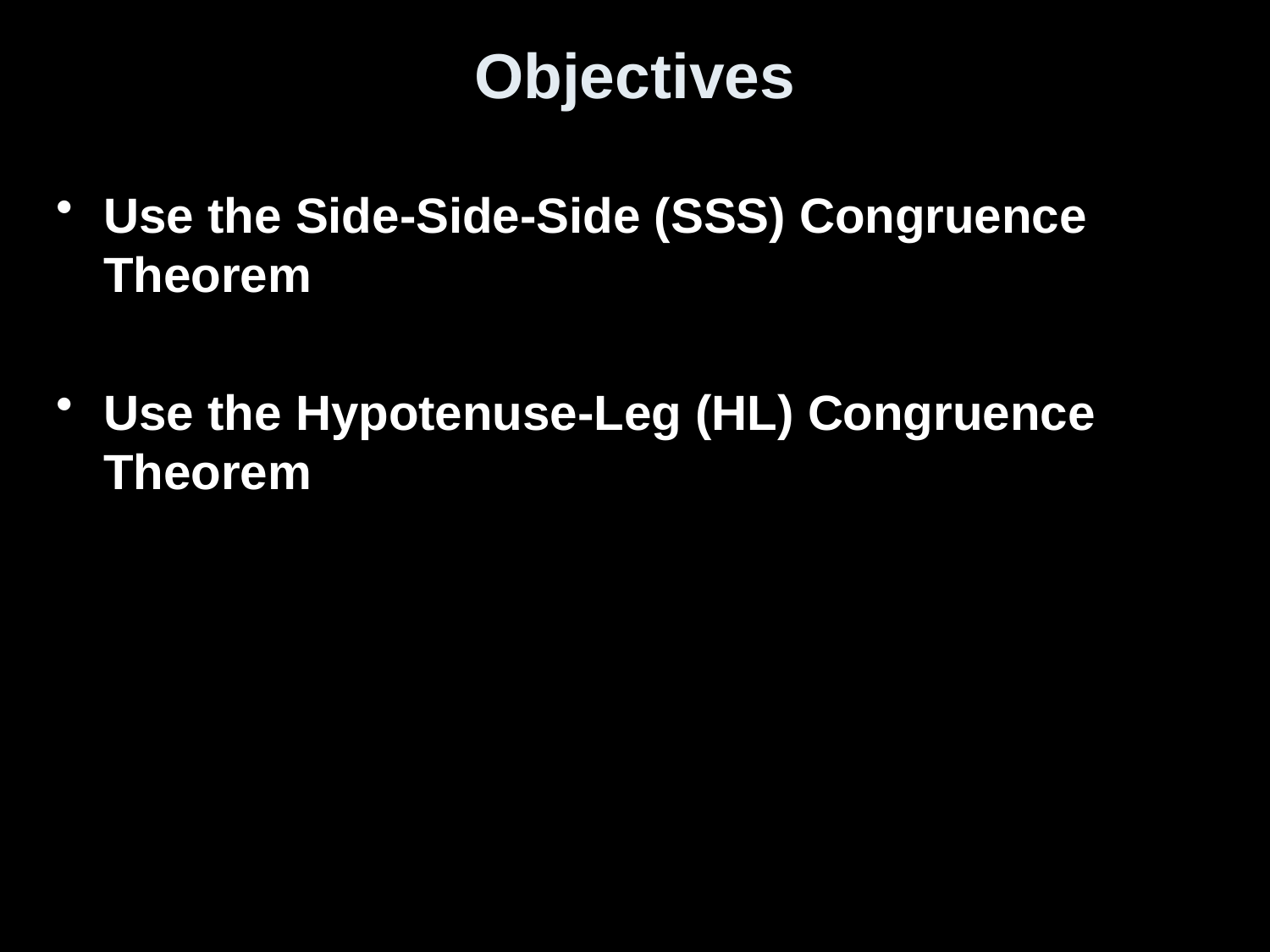

# Objectives
Use the Side-Side-Side (SSS) Congruence Theorem

Use the Hypotenuse-Leg (HL) Congruence Theorem